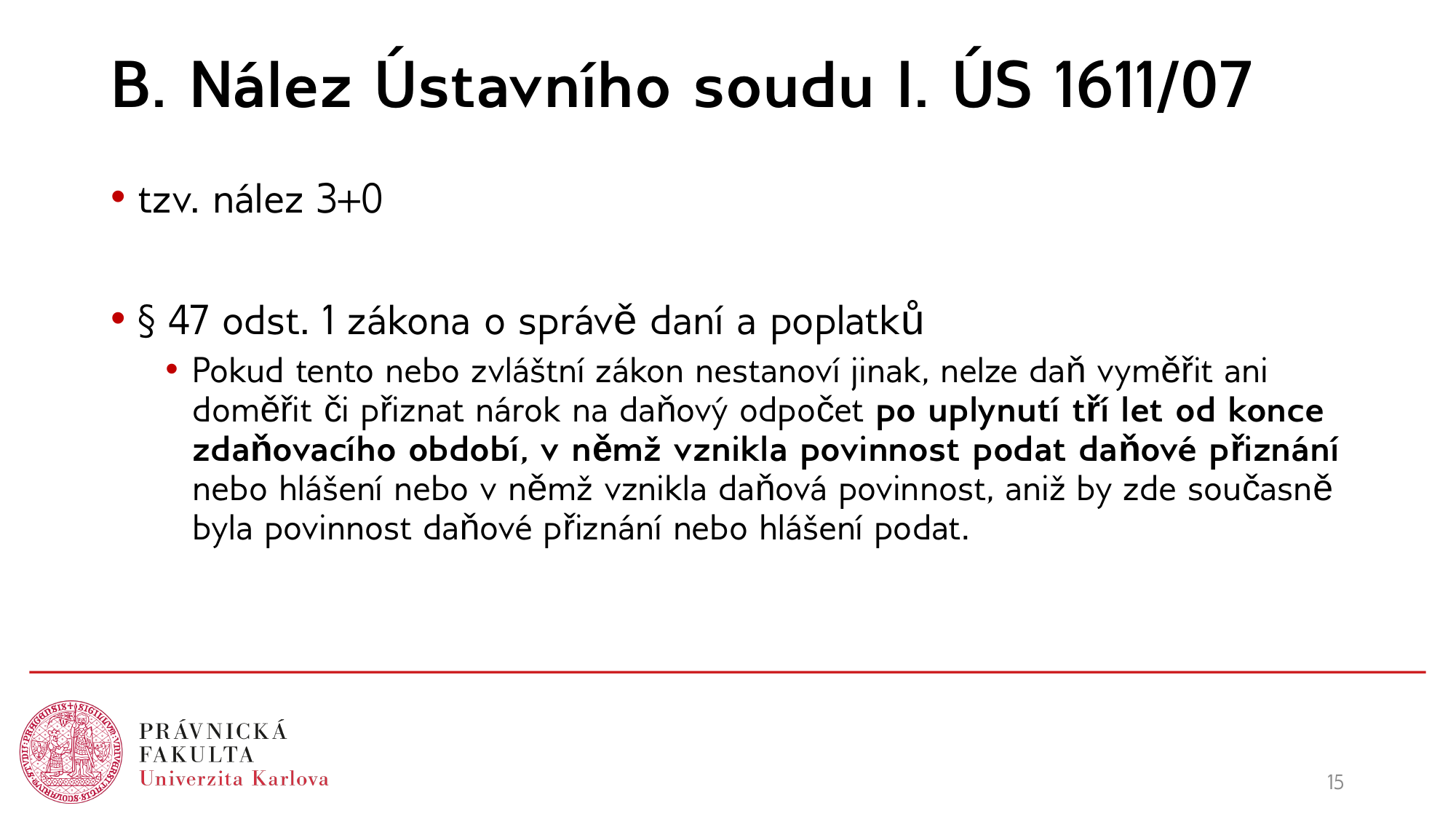

# B. Nález Ústavního soudu I. ÚS 1611/07
tzv. nález 3+0

§ 47 odst. 1 zákona o správě daní a poplatků
Pokud tento nebo zvláštní zákon nestanoví jinak, nelze daň vyměřit ani doměřit či přiznat nárok na daňový odpočet po uplynutí tří let od konce zdaňovacího období, v němž vznikla povinnost podat daňové přiznání nebo hlášení nebo v němž vznikla daňová povinnost, aniž by zde současně byla povinnost daňové přiznání nebo hlášení podat.
15